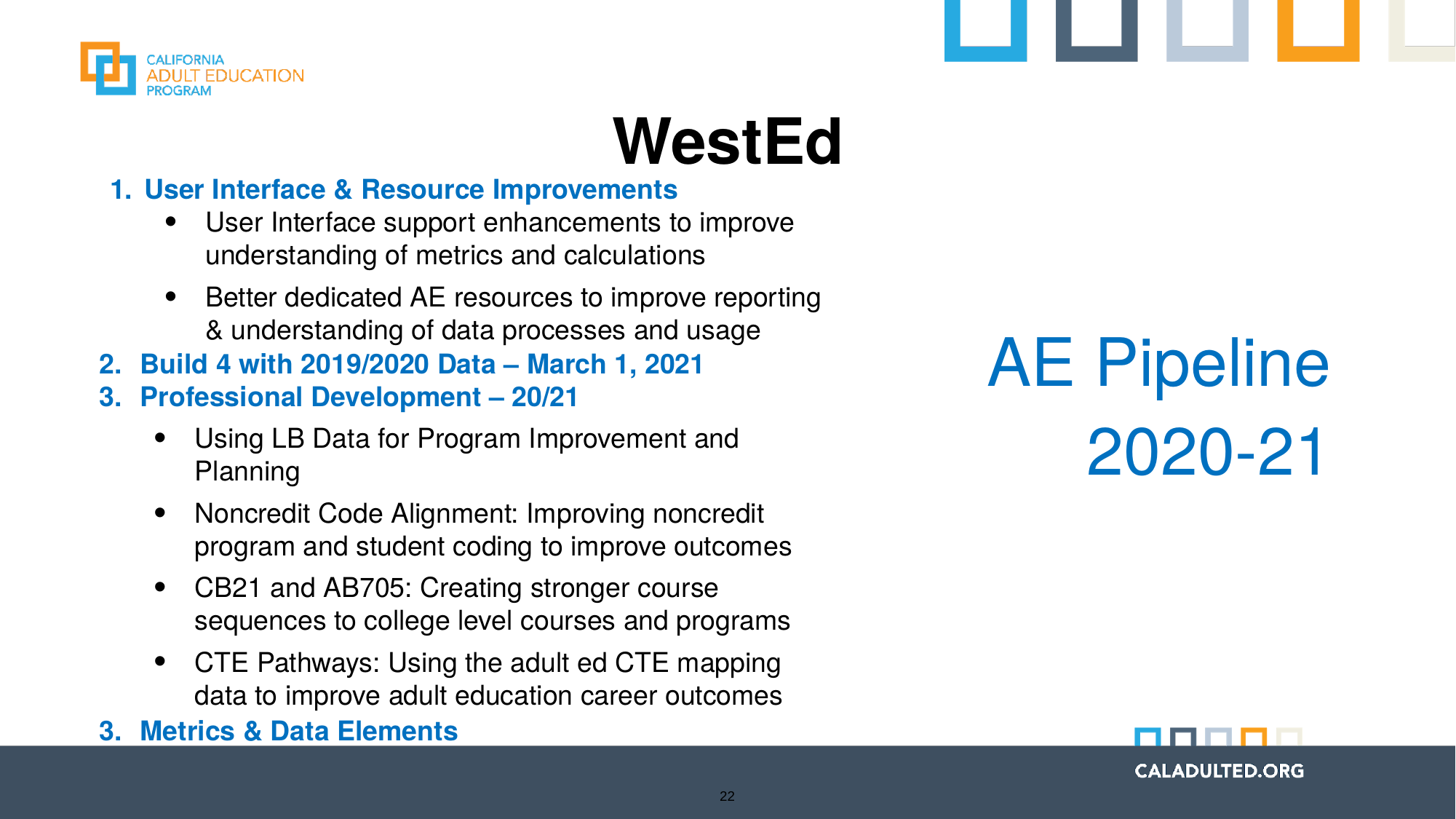

# WestEd
User Interface & Resource Improvements
User Interface support enhancements to improve understanding of metrics and calculations
Better dedicated AE resources to improve reporting & understanding of data processes and usage
AE Pipeline
2020-21

Build 4 with 2019/2020 Data – March 1, 2021
Professional Development – 20/21
Using LB Data for Program Improvement and Planning
Noncredit Code Alignment: Improving noncredit program and student coding to improve outcomes
CB21 and AB705: Creating stronger course sequences to college level courses and programs
CTE Pathways: Using the adult ed CTE mapping data to improve adult education career outcomes
Metrics & Data Elements
22